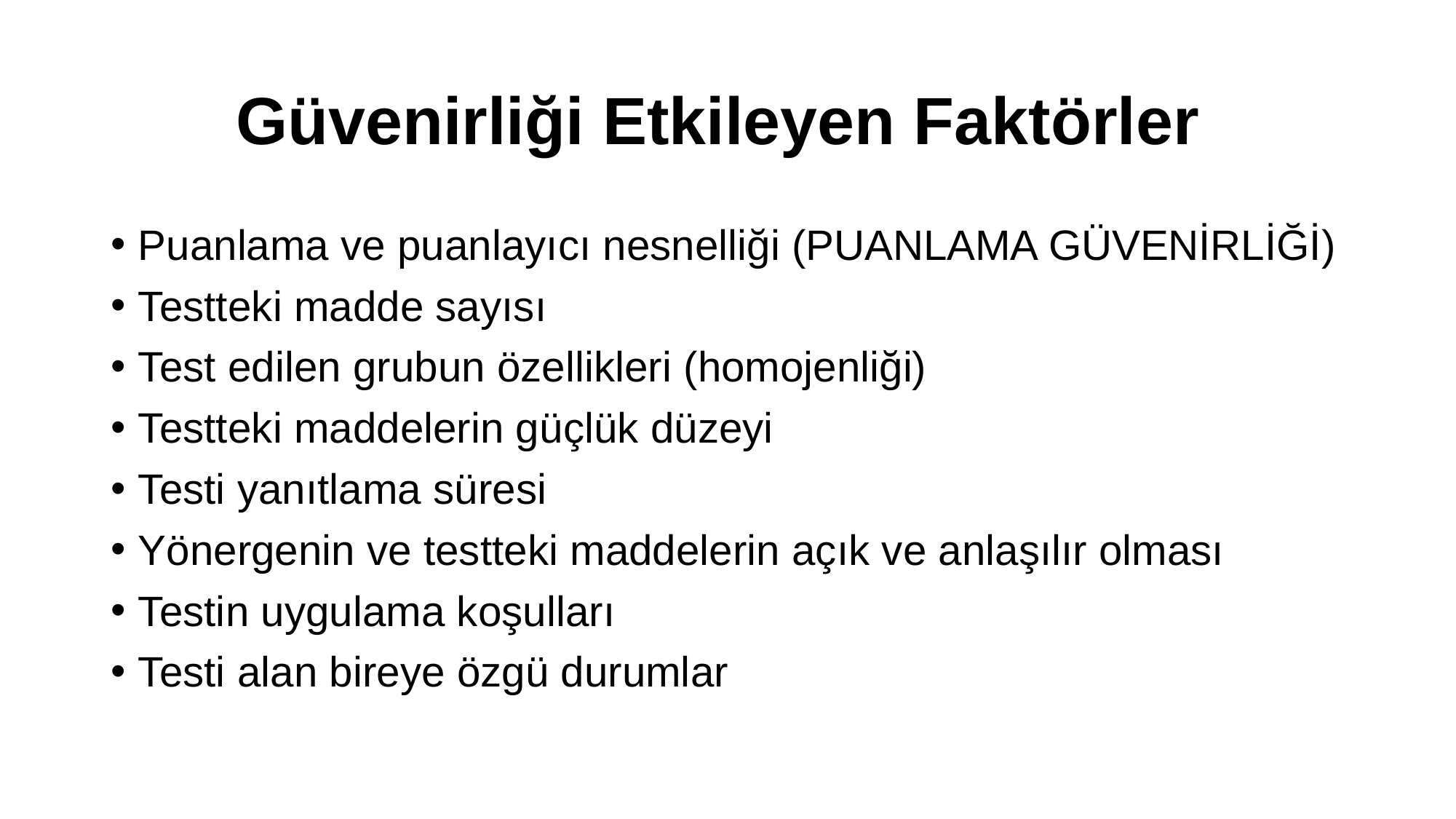

# Güvenirliği Etkileyen Faktörler
Puanlama ve puanlayıcı nesnelliği (PUANLAMA GÜVENİRLİĞİ)
Testteki madde sayısı
Test edilen grubun özellikleri (homojenliği)
Testteki maddelerin güçlük düzeyi
Testi yanıtlama süresi
Yönergenin ve testteki maddelerin açık ve anlaşılır olması
Testin uygulama koşulları
Testi alan bireye özgü durumlar